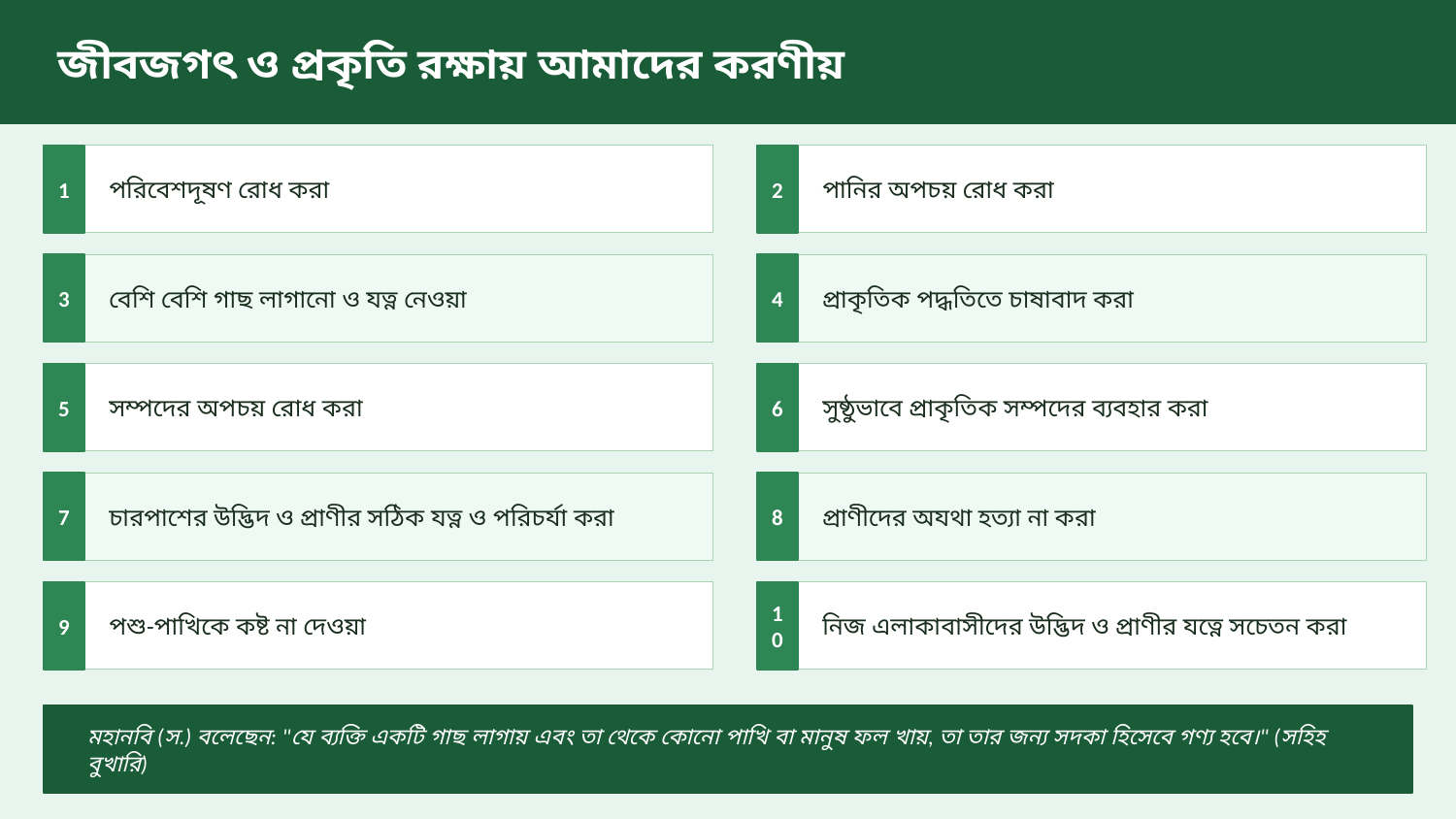

জীবজগৎ ও প্রকৃতি রক্ষায় আমাদের করণীয়

1
পরিবেশদূষণ রোধ করা

2
পানির অপচয় রোধ করা

3
বেশি বেশি গাছ লাগানো ও যত্ন নেওয়া

4
প্রাকৃতিক পদ্ধতিতে চাষাবাদ করা

5
সম্পদের অপচয় রোধ করা

6
সুষ্ঠুভাবে প্রাকৃতিক সম্পদের ব্যবহার করা

7
চারপাশের উদ্ভিদ ও প্রাণীর সঠিক যত্ন ও পরিচর্যা করা

8
প্রাণীদের অযথা হত্যা না করা

9
পশু-পাখিকে কষ্ট না দেওয়া

10
নিজ এলাকাবাসীদের উদ্ভিদ ও প্রাণীর যত্নে সচেতন করা

মহানবি (স.) বলেছেন: "যে ব্যক্তি একটি গাছ লাগায় এবং তা থেকে কোনো পাখি বা মানুষ ফল খায়, তা তার জন্য সদকা হিসেবে গণ্য হবে।" (সহিহ বুখারি)